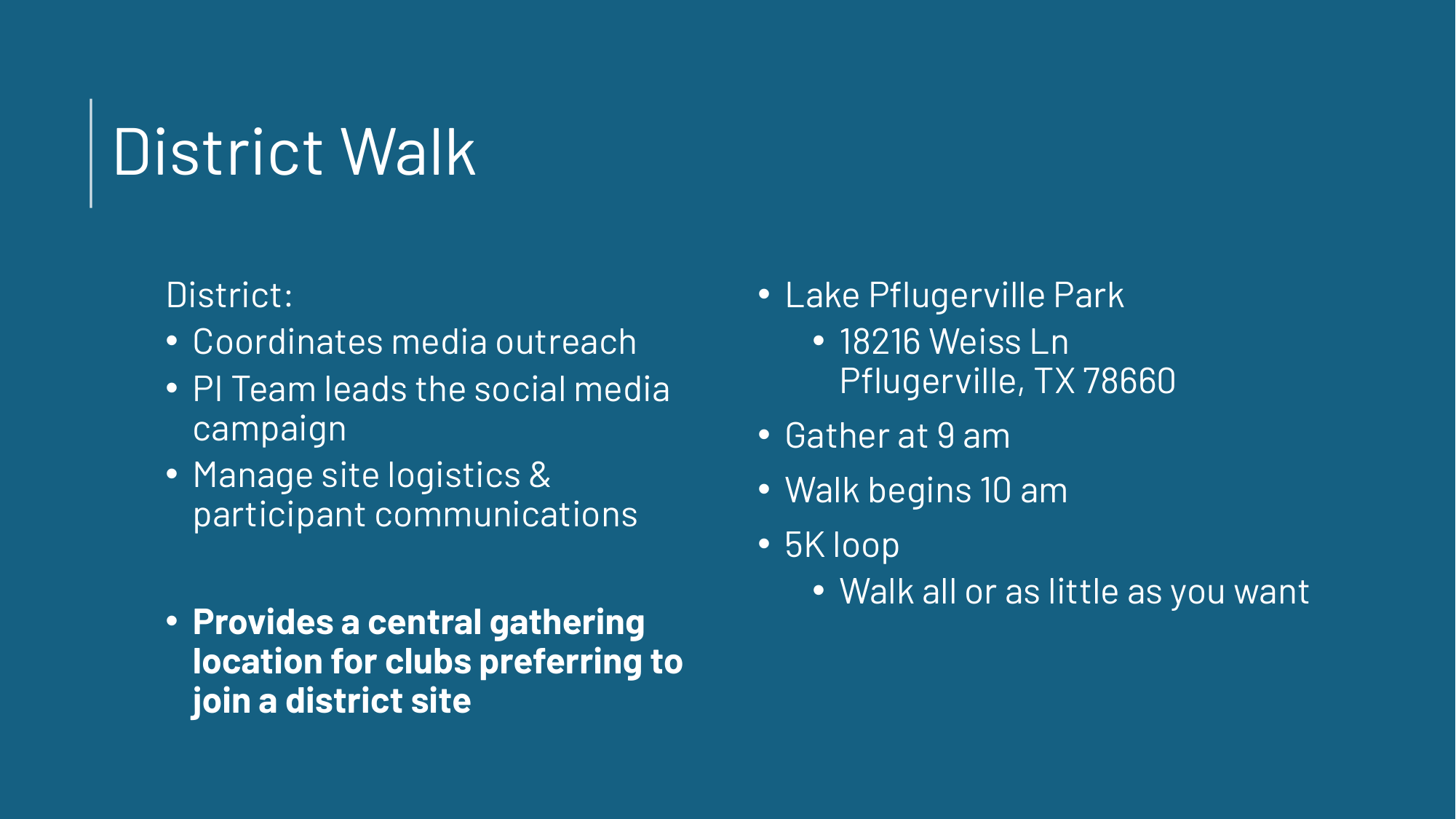

# District Walk
District:
Coordinates media outreach
PI Team leads the social media campaign
Manage site logistics & participant communications

Provides a central gathering location for clubs preferring to join a district site
Lake Pflugerville Park
18216 Weiss Ln
Pflugerville, TX 78660
Gather at 9 am
Walk begins 10 am
5K loop
Walk all or as little as you want